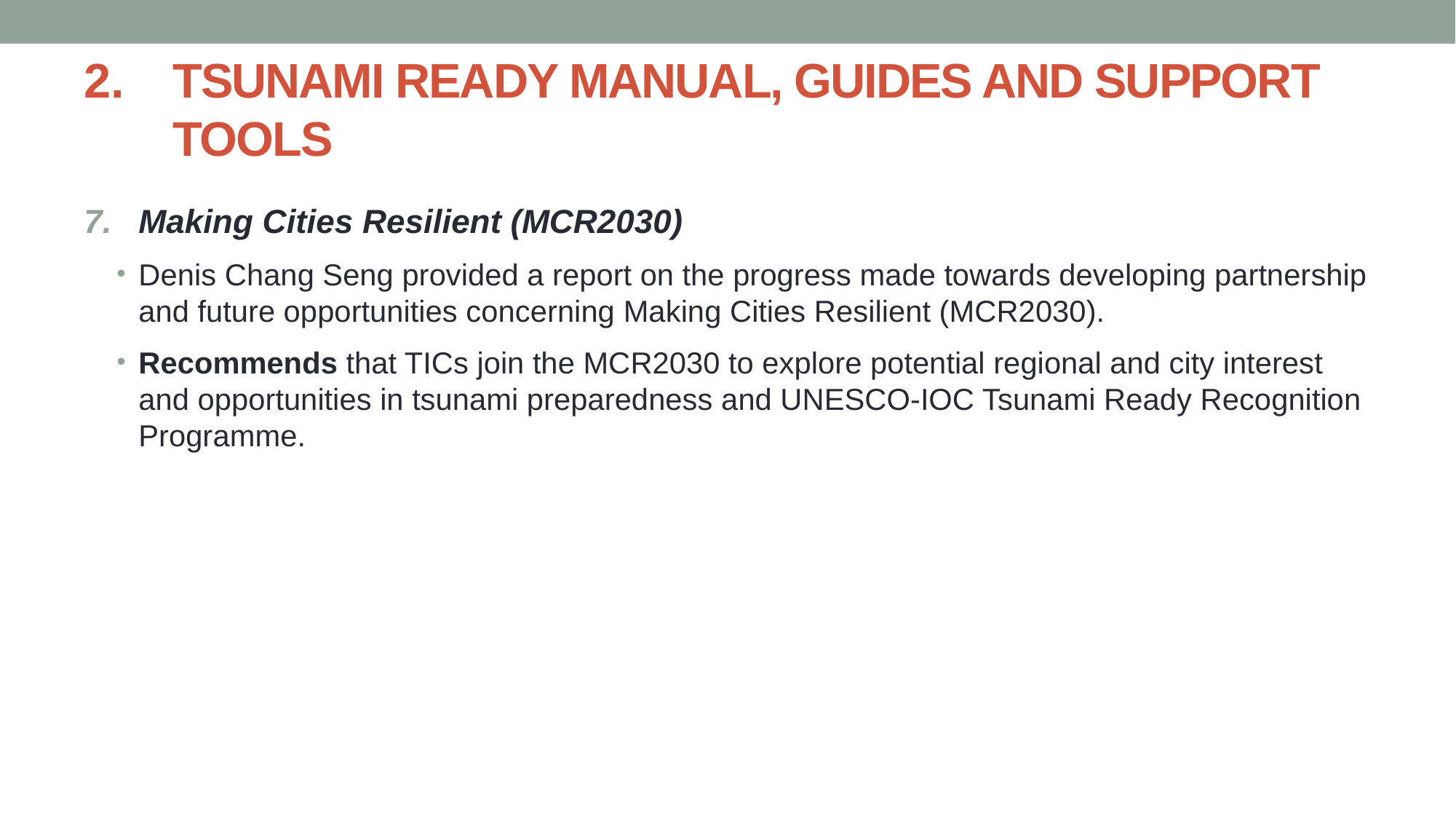

# TSUNAMI READY MANUAL, GUIDES AND SUPPORT TOOLS
Making Cities Resilient (MCR2030)
Denis Chang Seng provided a report on the progress made towards developing partnership and future opportunities concerning Making Cities Resilient (MCR2030).
Recommends that TICs join the MCR2030 to explore potential regional and city interest and opportunities in tsunami preparedness and UNESCO-IOC Tsunami Ready Recognition Programme.